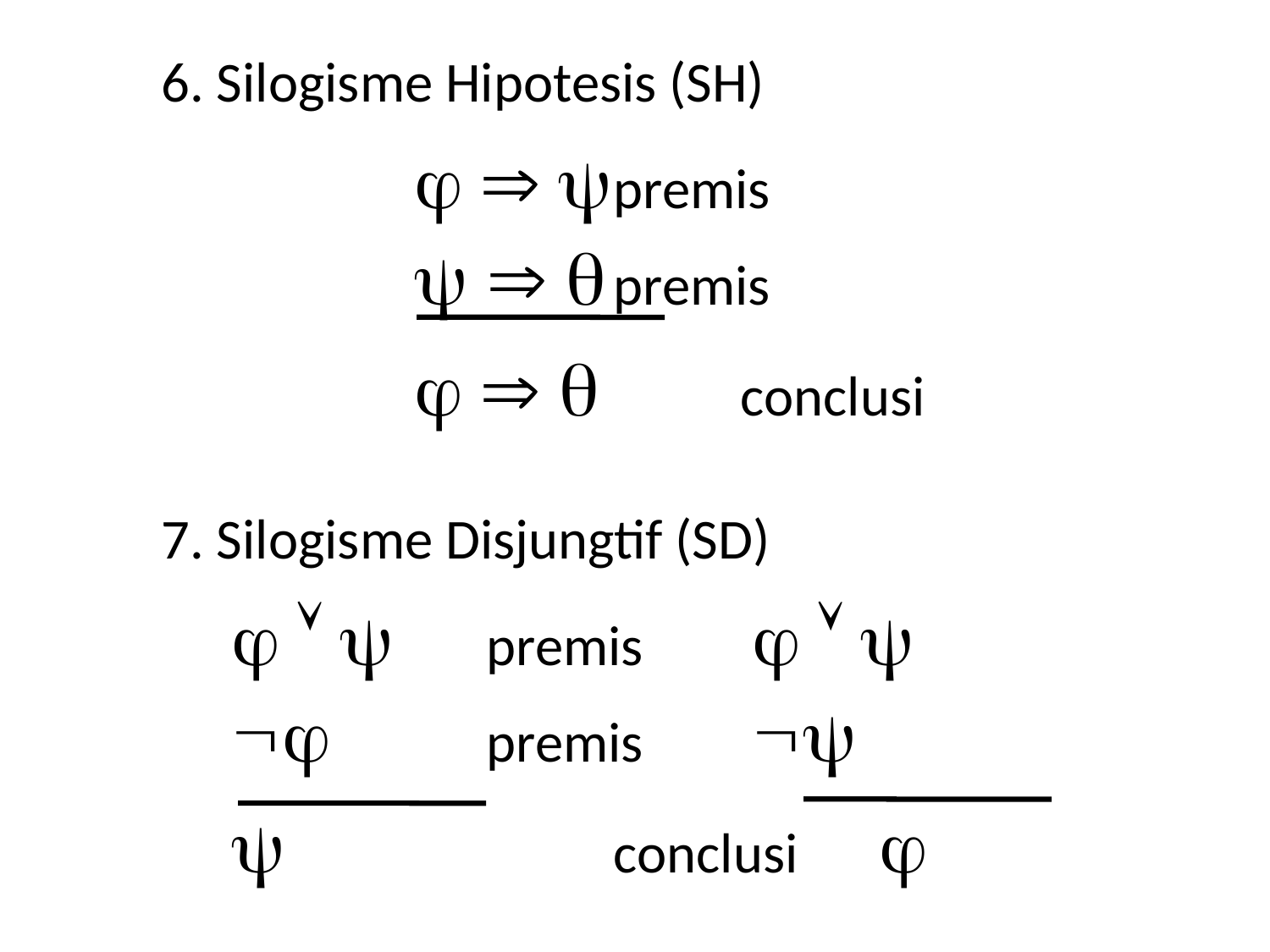

6. Silogisme Hipotesis (SH)
ϕ ⇒ ψ	premis
ψ ⇒ θ	premis
ϕ ⇒ θ 	conclusi

7. Silogisme Disjungtif (SD)
	ϕ ∨ ψ	premis	 ϕ ∨ ψ
	¬ϕ 		premis	 ¬ψ
	ψ			conclusi	 ϕ